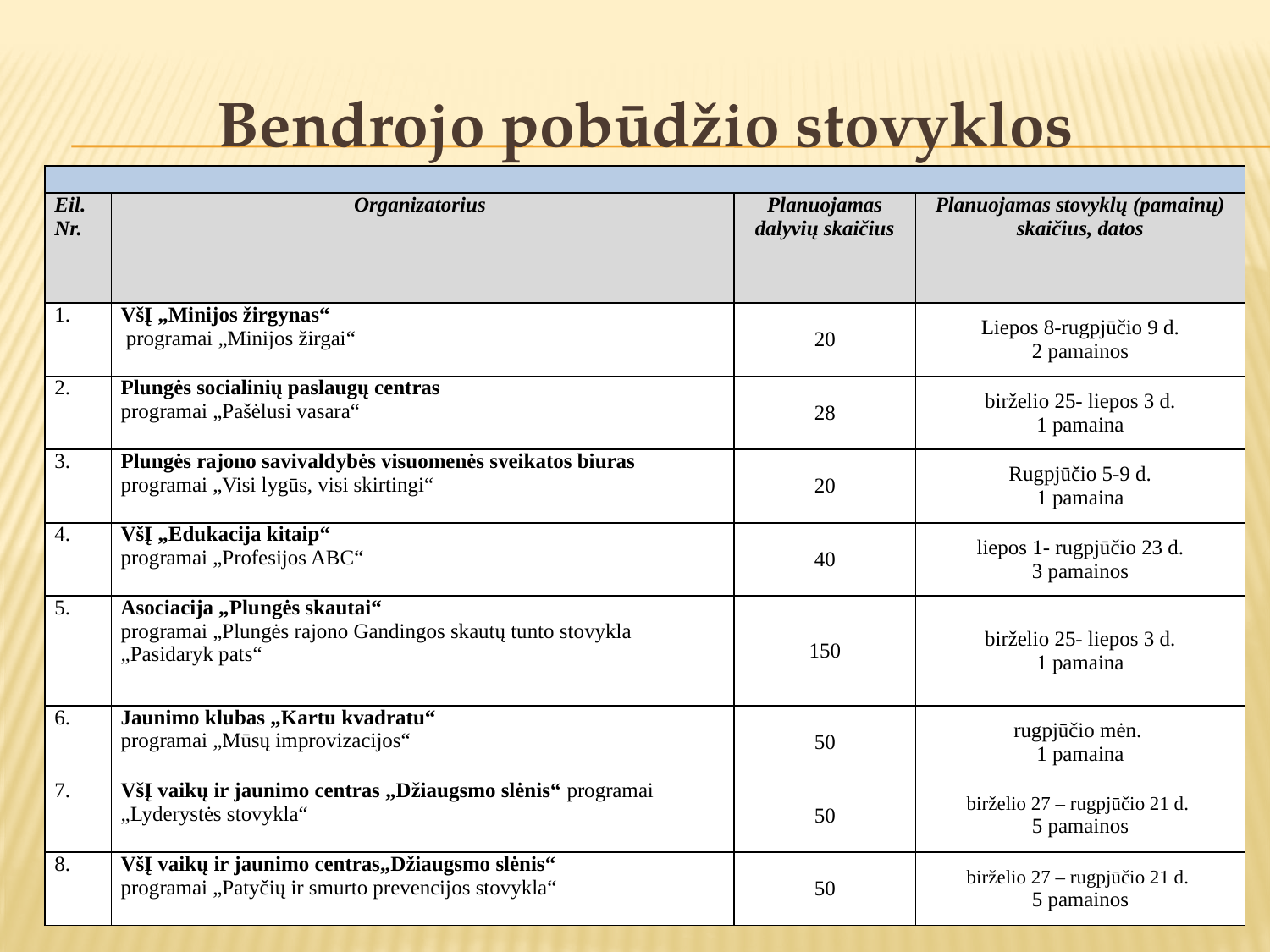

# Bendrojo pobūdžio stovyklos
|  |  |  |  |
| --- | --- | --- | --- |
| Eil. Nr. | Organizatorius | Planuojamas dalyvių skaičius | Planuojamas stovyklų (pamainų) skaičius, datos |
| 1. | VšĮ „Minijos žirgynas“ programai „Minijos žirgai“ | 20 | Liepos 8-rugpjūčio 9 d. 2 pamainos |
| 2. | Plungės socialinių paslaugų centras programai „Pašėlusi vasara“ | 28 | birželio 25- liepos 3 d. 1 pamaina |
| 3. | Plungės rajono savivaldybės visuomenės sveikatos biuras programai „Visi lygūs, visi skirtingi“ | 20 | Rugpjūčio 5-9 d. 1 pamaina |
| 4. | VšĮ „Edukacija kitaip“ programai „Profesijos ABC“ | 40 | liepos 1- rugpjūčio 23 d. 3 pamainos |
| 5. | Asociacija „Plungės skautai“ programai „Plungės rajono Gandingos skautų tunto stovykla „Pasidaryk pats“ | 150 | birželio 25- liepos 3 d. 1 pamaina |
| 6. | Jaunimo klubas „Kartu kvadratu“ programai „Mūsų improvizacijos“ | 50 | rugpjūčio mėn. 1 pamaina |
| 7. | VšĮ vaikų ir jaunimo centras „Džiaugsmo slėnis“ programai „Lyderystės stovykla“ | 50 | birželio 27 – rugpjūčio 21 d. 5 pamainos |
| 8. | VšĮ vaikų ir jaunimo centras„Džiaugsmo slėnis“ programai „Patyčių ir smurto prevencijos stovykla“ | 50 | birželio 27 – rugpjūčio 21 d. 5 pamainos |